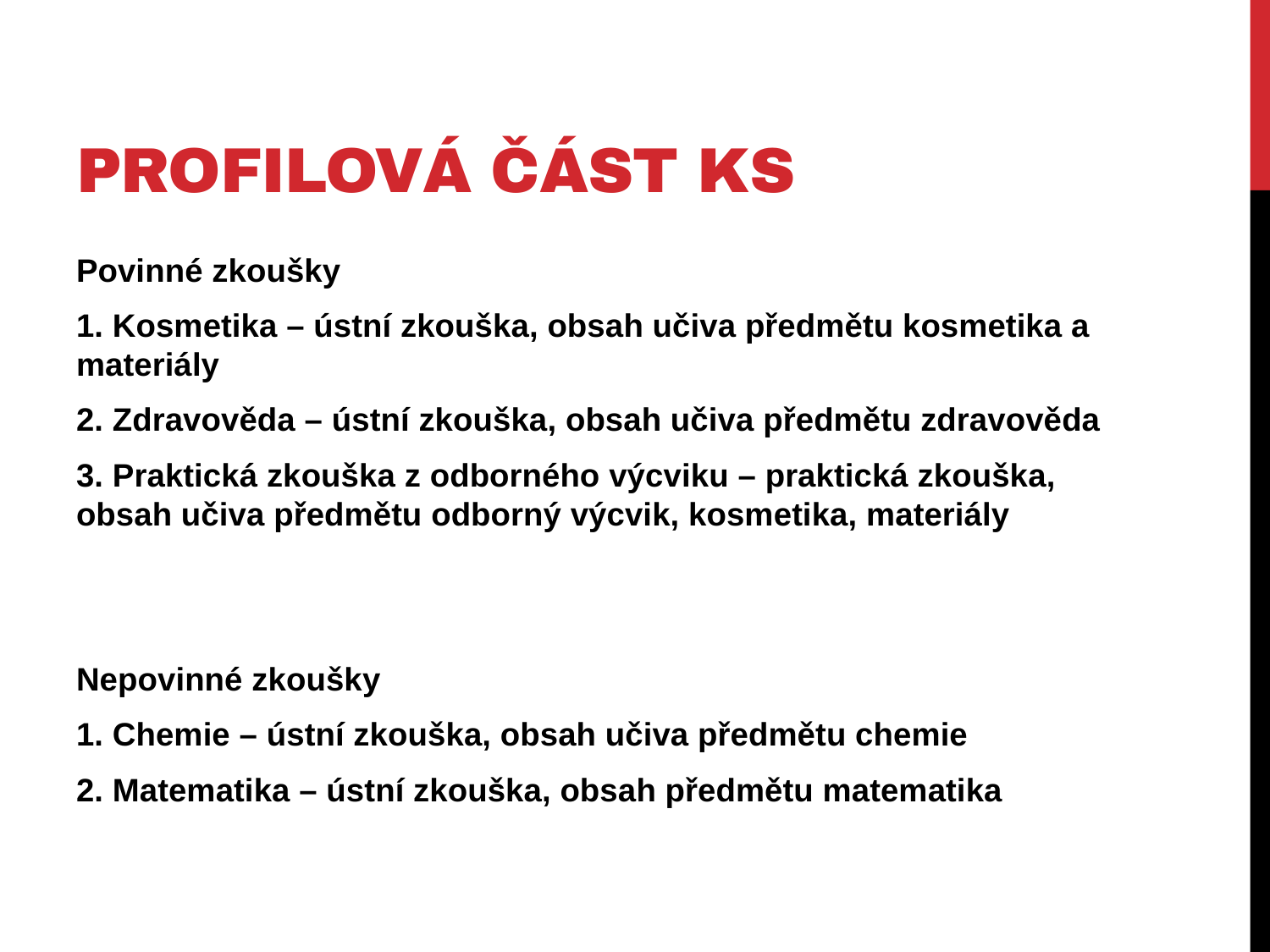

# Profilová část KS
Povinné zkoušky
1. Kosmetika – ústní zkouška, obsah učiva předmětu kosmetika a materiály
2. Zdravověda – ústní zkouška, obsah učiva předmětu zdravověda
3. Praktická zkouška z odborného výcviku – praktická zkouška, obsah učiva předmětu odborný výcvik, kosmetika, materiály

Nepovinné zkoušky
1. Chemie – ústní zkouška, obsah učiva předmětu chemie
2. Matematika – ústní zkouška, obsah předmětu matematika